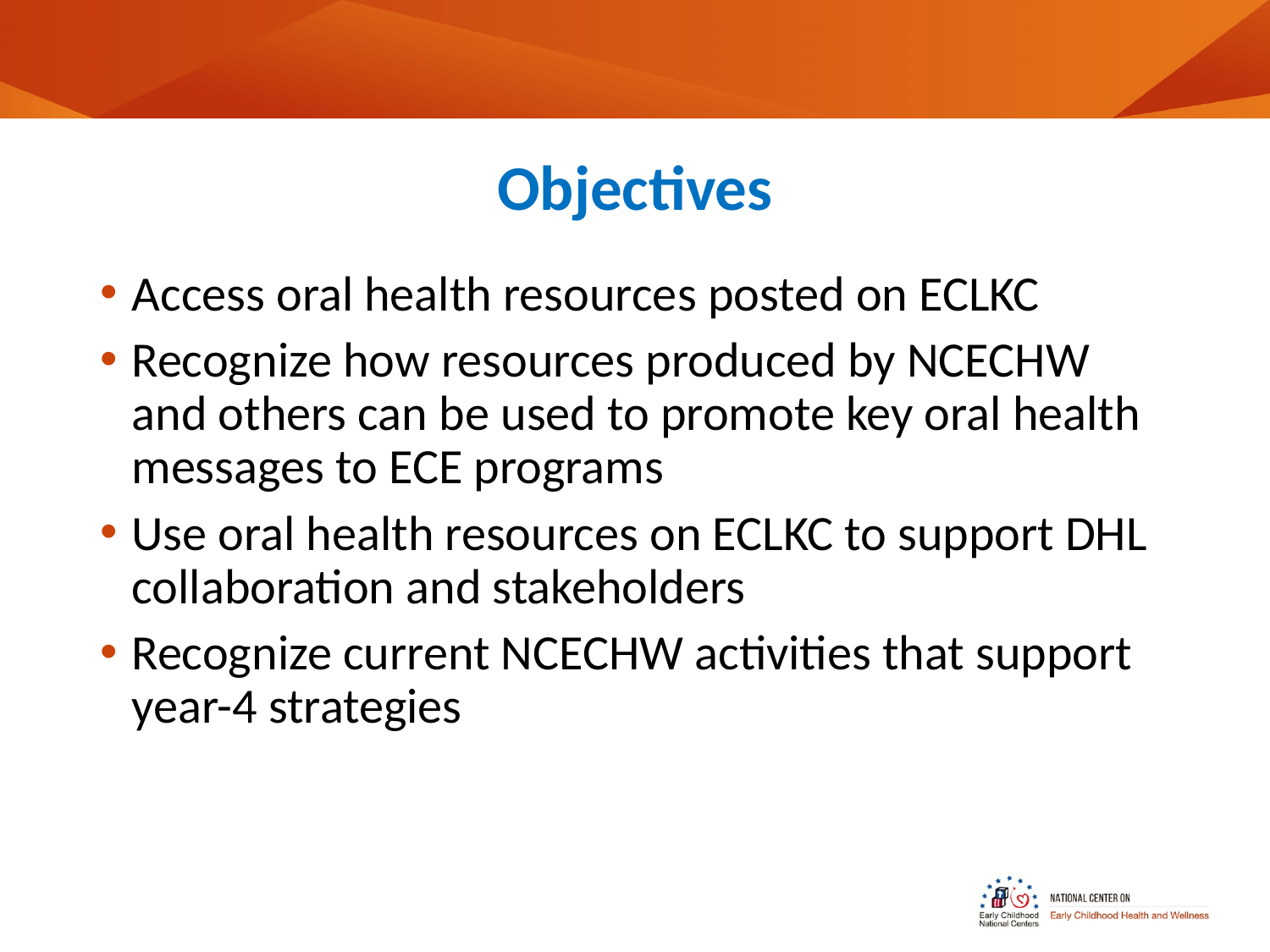

# Objectives
Access oral health resources posted on ECLKC
Recognize how resources produced by NCECHW and others can be used to promote key oral health messages to ECE programs
Use oral health resources on ECLKC to support DHL collaboration and stakeholders
Recognize current NCECHW activities that support year-4 strategies